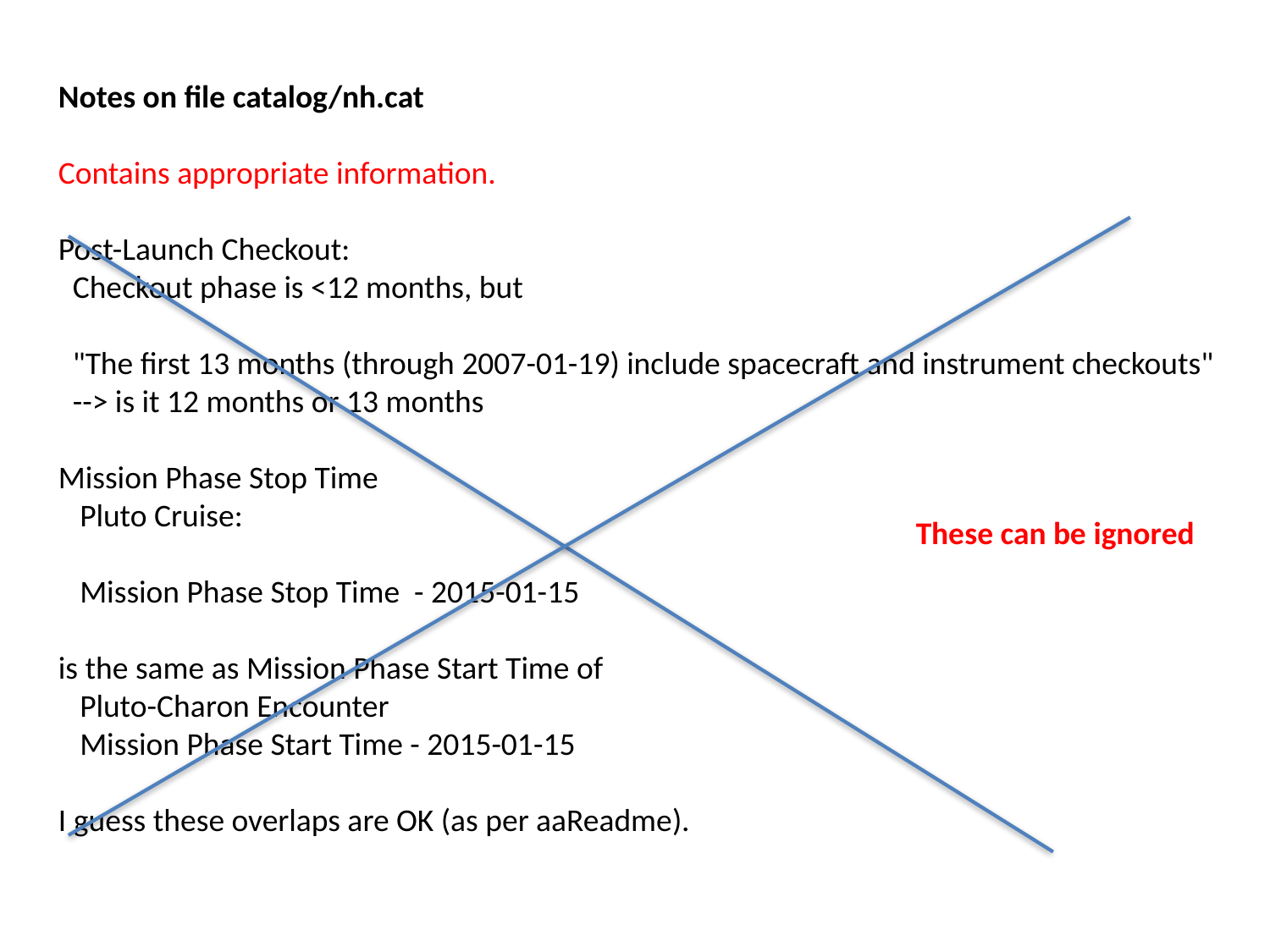

Notes on file catalog/nh.cat

Contains appropriate information.

Post-Launch Checkout:
  Checkout phase is <12 months, but

  "The first 13 months (through 2007-01-19) include spacecraft and instrument checkouts"
  --> is it 12 months or 13 months

Mission Phase Stop Time
   Pluto Cruise:

   Mission Phase Stop Time  - 2015-01-15

is the same as Mission Phase Start Time of
   Pluto-Charon Encounter
   Mission Phase Start Time - 2015-01-15

I guess these overlaps are OK (as per aaReadme).
These can be ignored